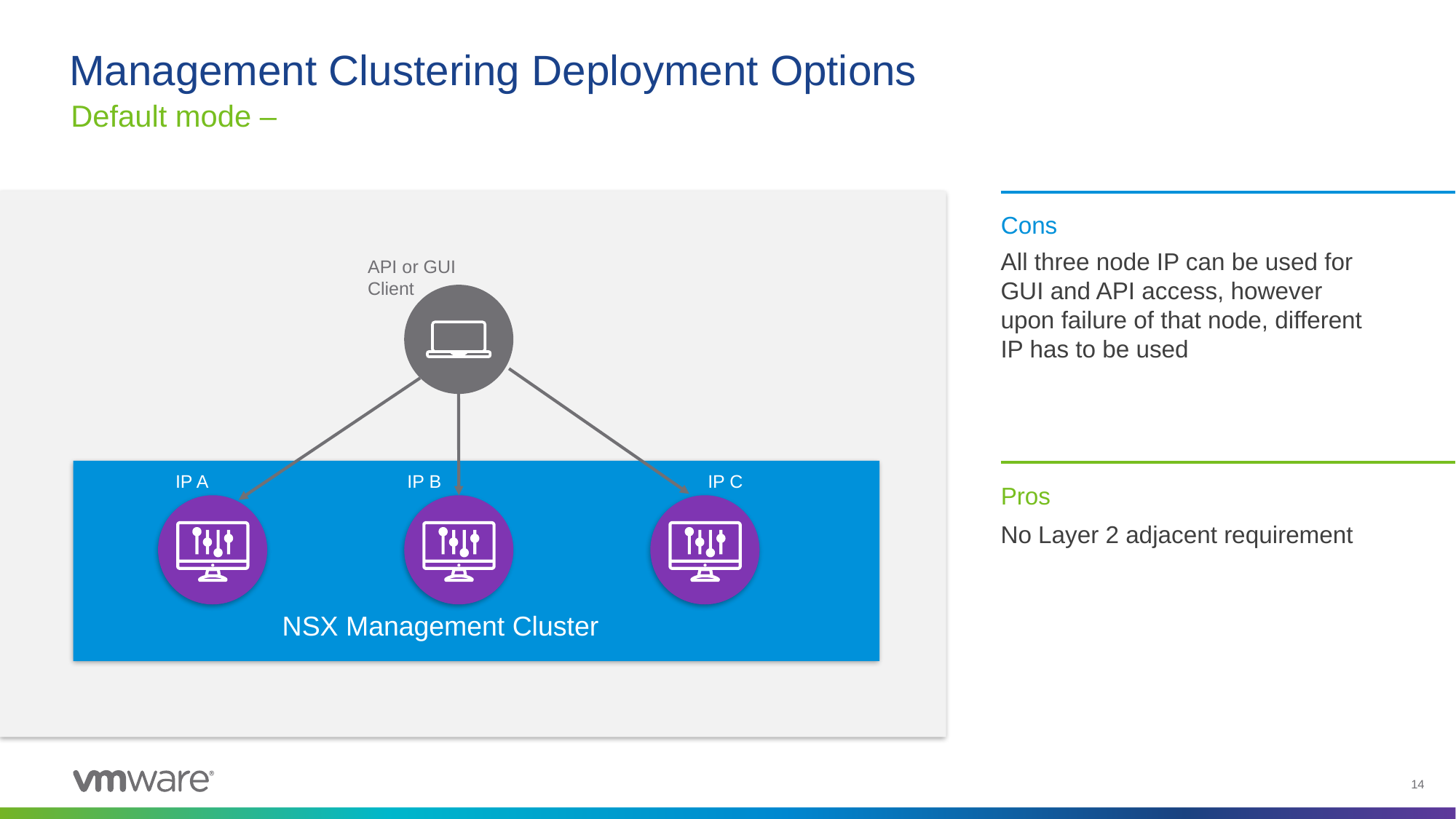

# Management Clustering Deployment Options
Default mode –
Cons
All three node IP can be used for GUI and API access, however upon failure of that node, different IP has to be used

API or GUI Client

IP A
IP B
IP C
Pros

No Layer 2 adjacent requirement

NSX Management Cluster